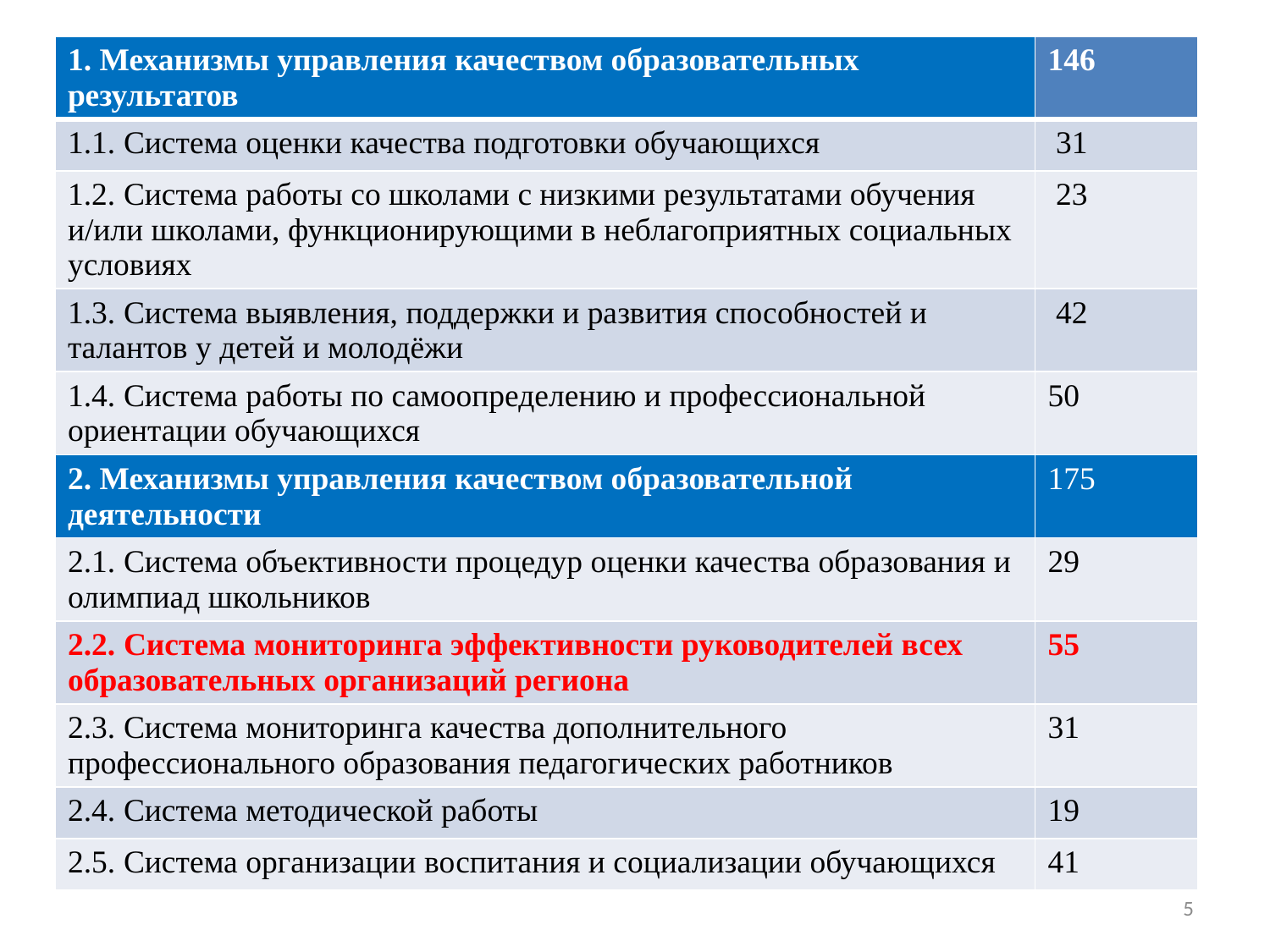

| 1. Механизмы управления качеством образовательных результатов | 146 |
| --- | --- |
| 1.1. Система оценки качества подготовки обучающихся | 31 |
| 1.2. Система работы со школами с низкими результатами обучения и/или школами, функционирующими в неблагоприятных социальных условиях | 23 |
| 1.3. Система выявления, поддержки и развития способностей и талантов у детей и молодёжи | 42 |
| 1.4. Система работы по самоопределению и профессиональной ориентации обучающихся | 50 |
| 2. Механизмы управления качеством образовательной деятельности | 175 |
| 2.1. Система объективности процедур оценки качества образования и олимпиад школьников | 29 |
| 2.2. Система мониторинга эффективности руководителей всех образовательных организаций региона | 55 |
| 2.3. Система мониторинга качества дополнительного профессионального образования педагогических работников | 31 |
| 2.4. Система методической работы | 19 |
| 2.5. Система организации воспитания и социализации обучающихся | 41 |
5